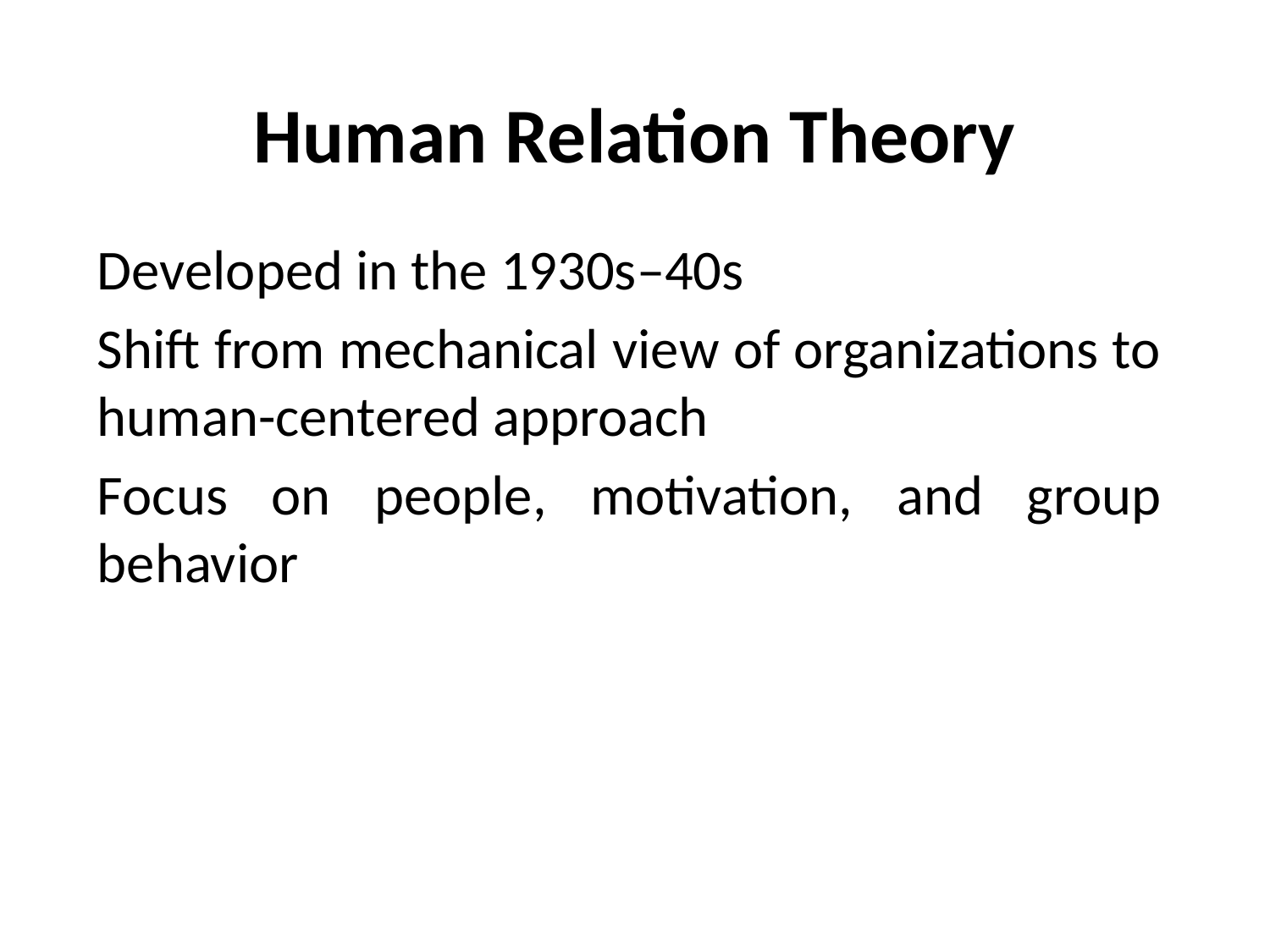

# Human Relation Theory

Developed in the 1930s–40s
Shift from mechanical view of organizations to human-centered approach
Focus on people, motivation, and group behavior